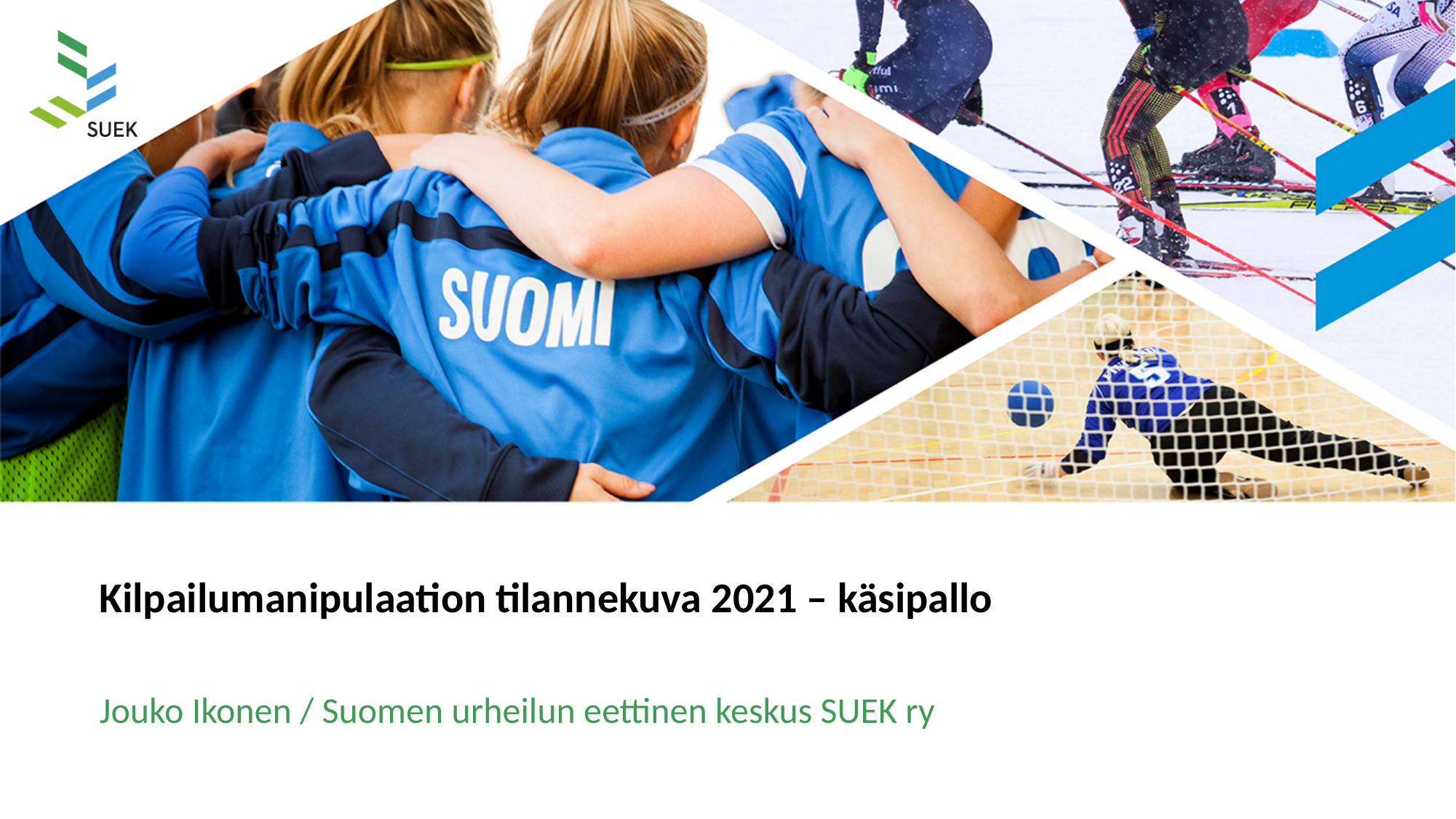

# Kilpailumanipulaation tilannekuva 2021 – käsipallo
Jouko Ikonen / Suomen urheilun eettinen keskus SUEK ry